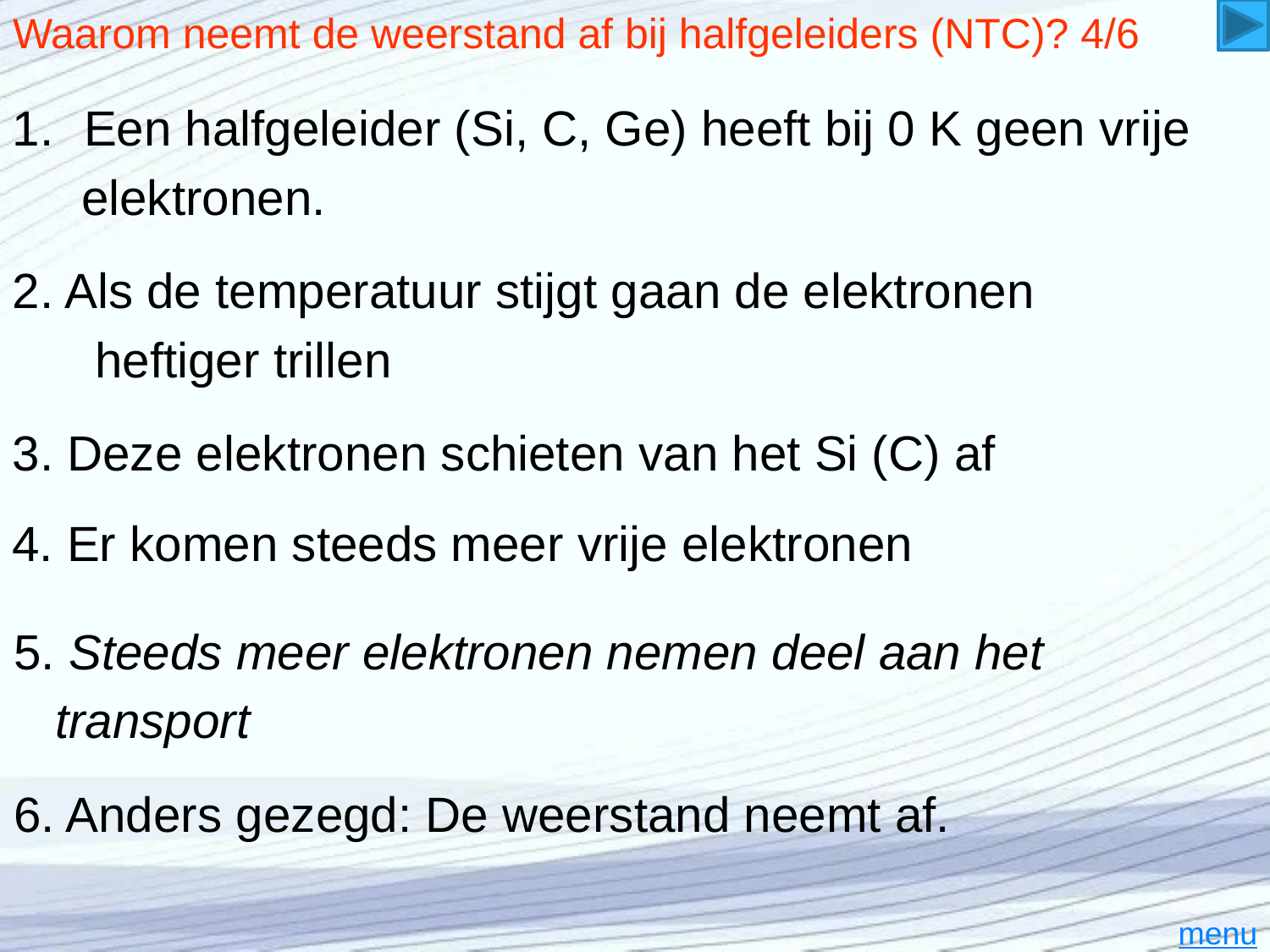

# Waarom neemt de weerstand af bij halfgeleiders (NTC)? 4/6

Een halfgeleider (Si, C, Ge) heeft bij 0 K geen vrije
     elektronen.
2. Als de temperatuur stijgt gaan de elektronen
      heftiger trillen
3. Deze elektronen schieten van het Si (C) af
4. Er komen steeds meer vrije elektronen
5. Steeds meer elektronen nemen deel aan het
   transport
6. Anders gezegd: De weerstand neemt af.
menu